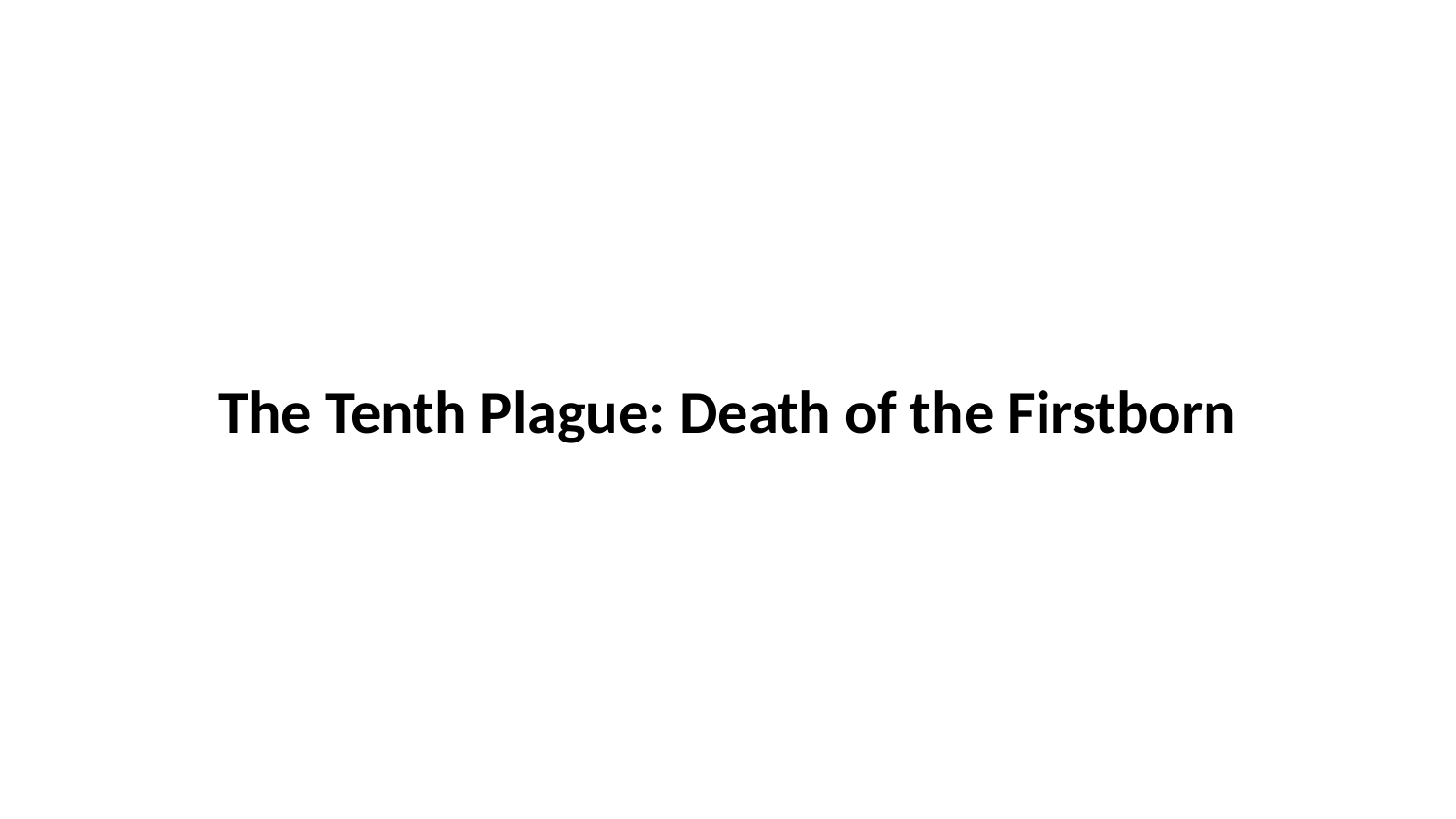

The Tenth Plague: Death of the Firstborn